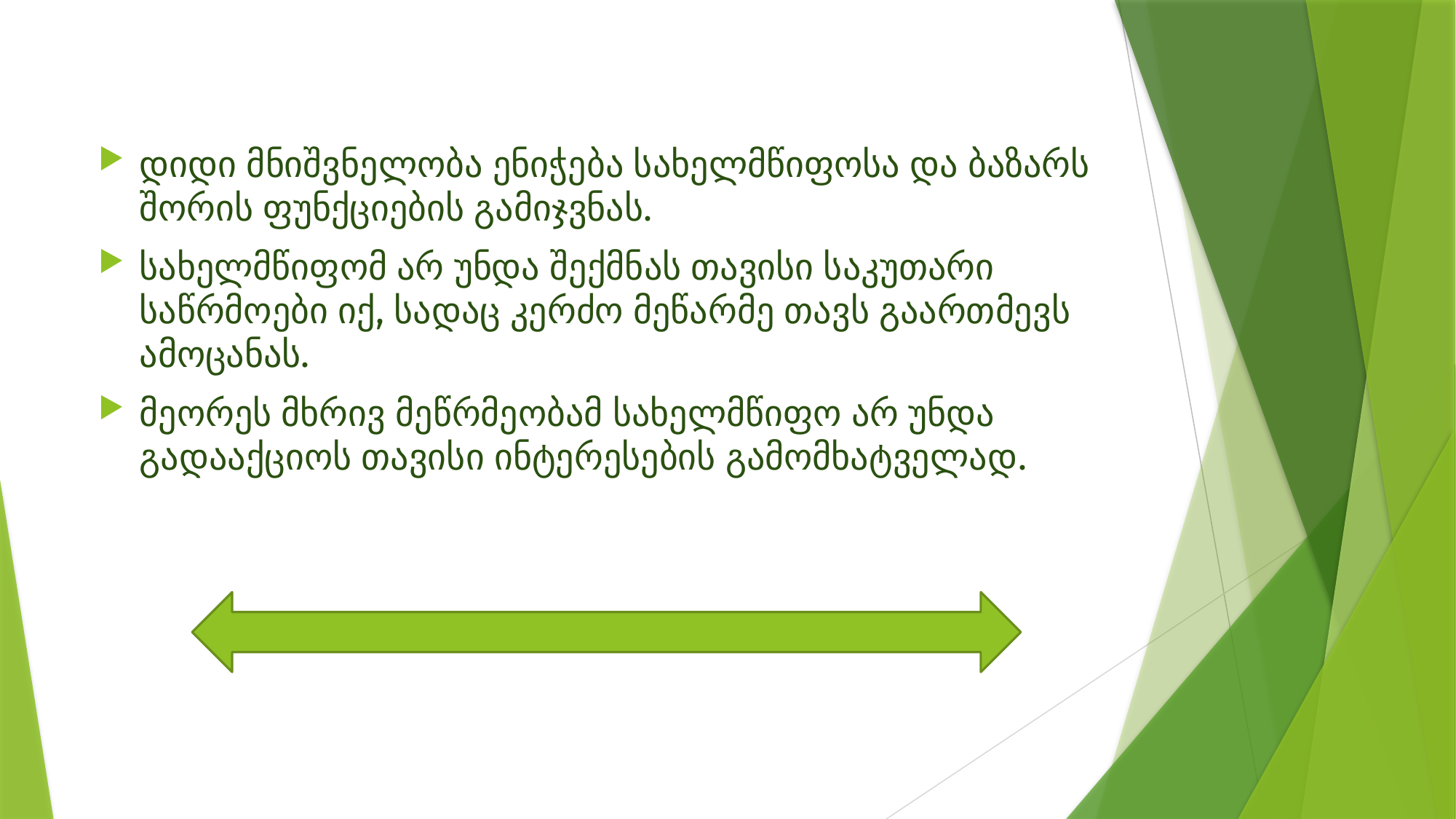

დიდი მნიშვნელობა ენიჭება სახელმწიფოსა და ბაზარს შორის ფუნქციების გამიჯვნას.
სახელმწიფომ არ უნდა შექმნას თავისი საკუთარი საწრმოები იქ, სადაც კერძო მეწარმე თავს გაართმევს ამოცანას.
მეორეს მხრივ მეწრმეობამ სახელმწიფო არ უნდა გადააქციოს თავისი ინტერესების გამომხატველად.